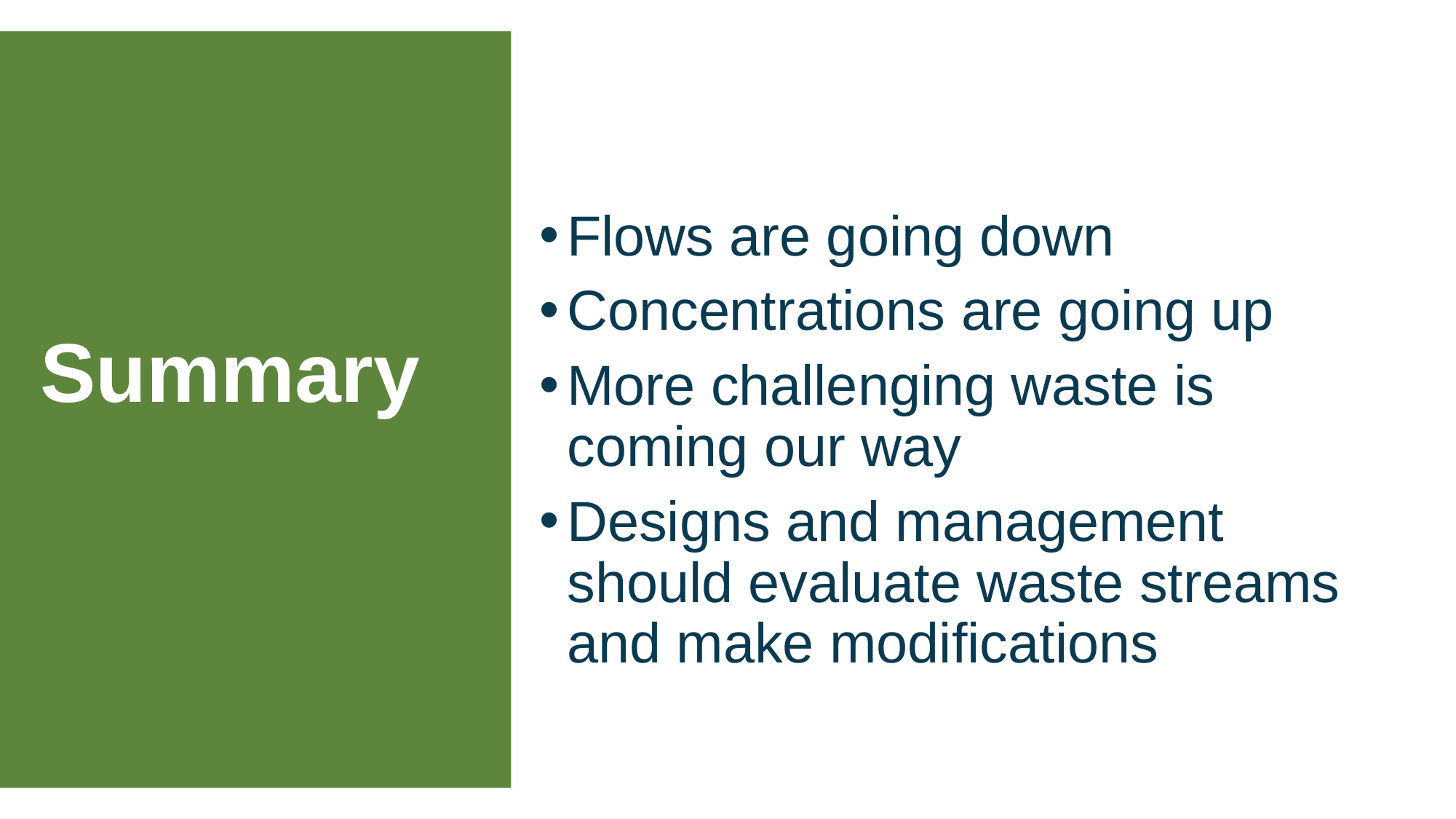

# Summary
Flows are going down
Concentrations are going up
More challenging waste is coming our way
Designs and management should evaluate waste streams and make modifications